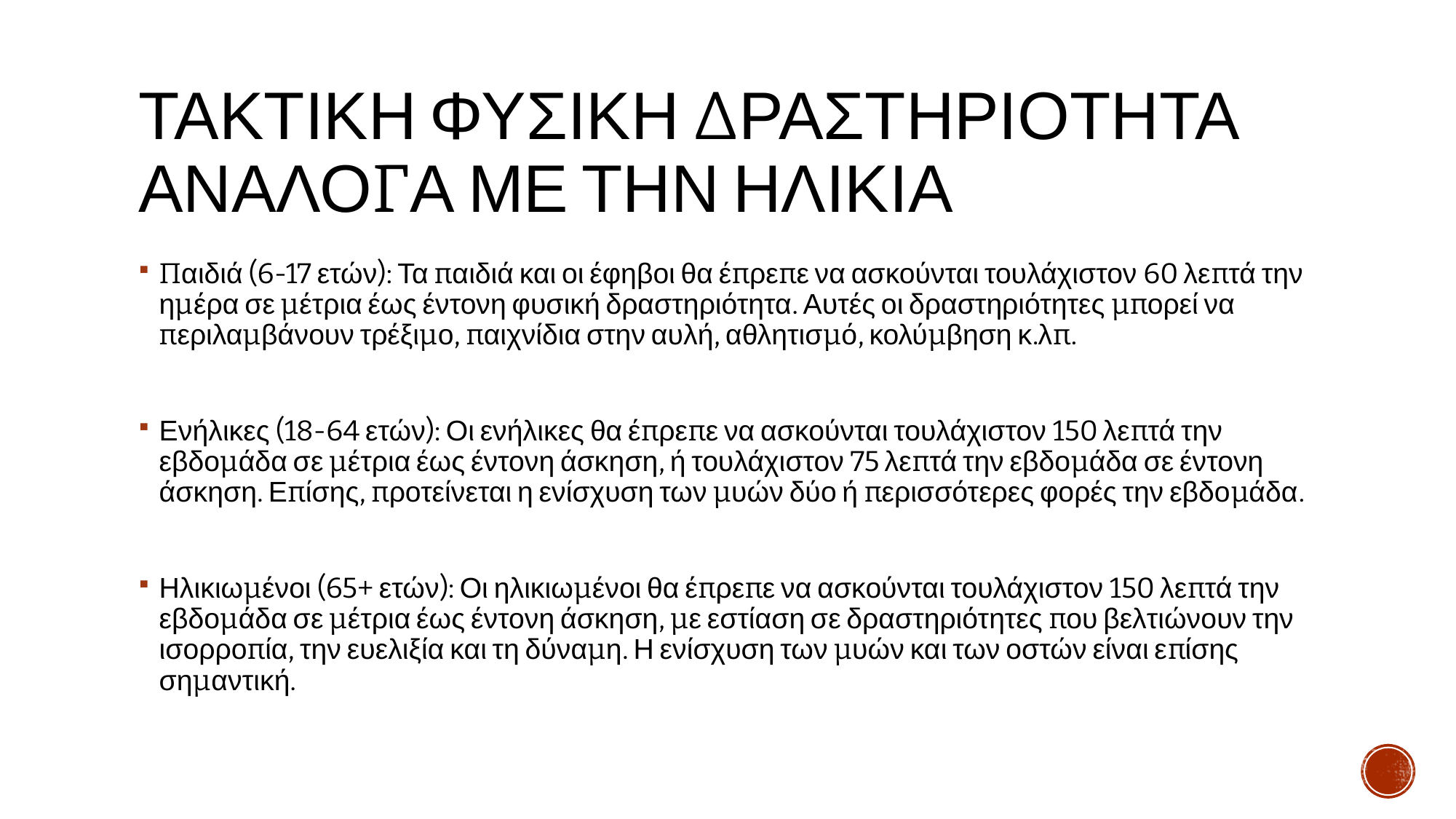

# ΤΑΚΤΙΚΗ ΦΥΣΙΚΗ ΔΡΑΣΤΗΡΙΟΤΗΤΑ ΑΝΑΛΟΓΑ ΜΕ ΤΗΝ ΗΛΙΚΙΑ
Παιδιά (6-17 ετών): Τα παιδιά και οι έφηβοι θα έπρεπε να ασκούνται τουλάχιστον 60 λεπτά την ημέρα σε μέτρια έως έντονη φυσική δραστηριότητα. Αυτές οι δραστηριότητες μπορεί να περιλαμβάνουν τρέξιμο, παιχνίδια στην αυλή, αθλητισμό, κολύμβηση κ.λπ.

Ενήλικες (18-64 ετών): Οι ενήλικες θα έπρεπε να ασκούνται τουλάχιστον 150 λεπτά την εβδομάδα σε μέτρια έως έντονη άσκηση, ή τουλάχιστον 75 λεπτά την εβδομάδα σε έντονη άσκηση. Επίσης, προτείνεται η ενίσχυση των μυών δύο ή περισσότερες φορές την εβδομάδα.

Ηλικιωμένοι (65+ ετών): Οι ηλικιωμένοι θα έπρεπε να ασκούνται τουλάχιστον 150 λεπτά την εβδομάδα σε μέτρια έως έντονη άσκηση, με εστίαση σε δραστηριότητες που βελτιώνουν την ισορροπία, την ευελιξία και τη δύναμη. Η ενίσχυση των μυών και των οστών είναι επίσης σημαντική.